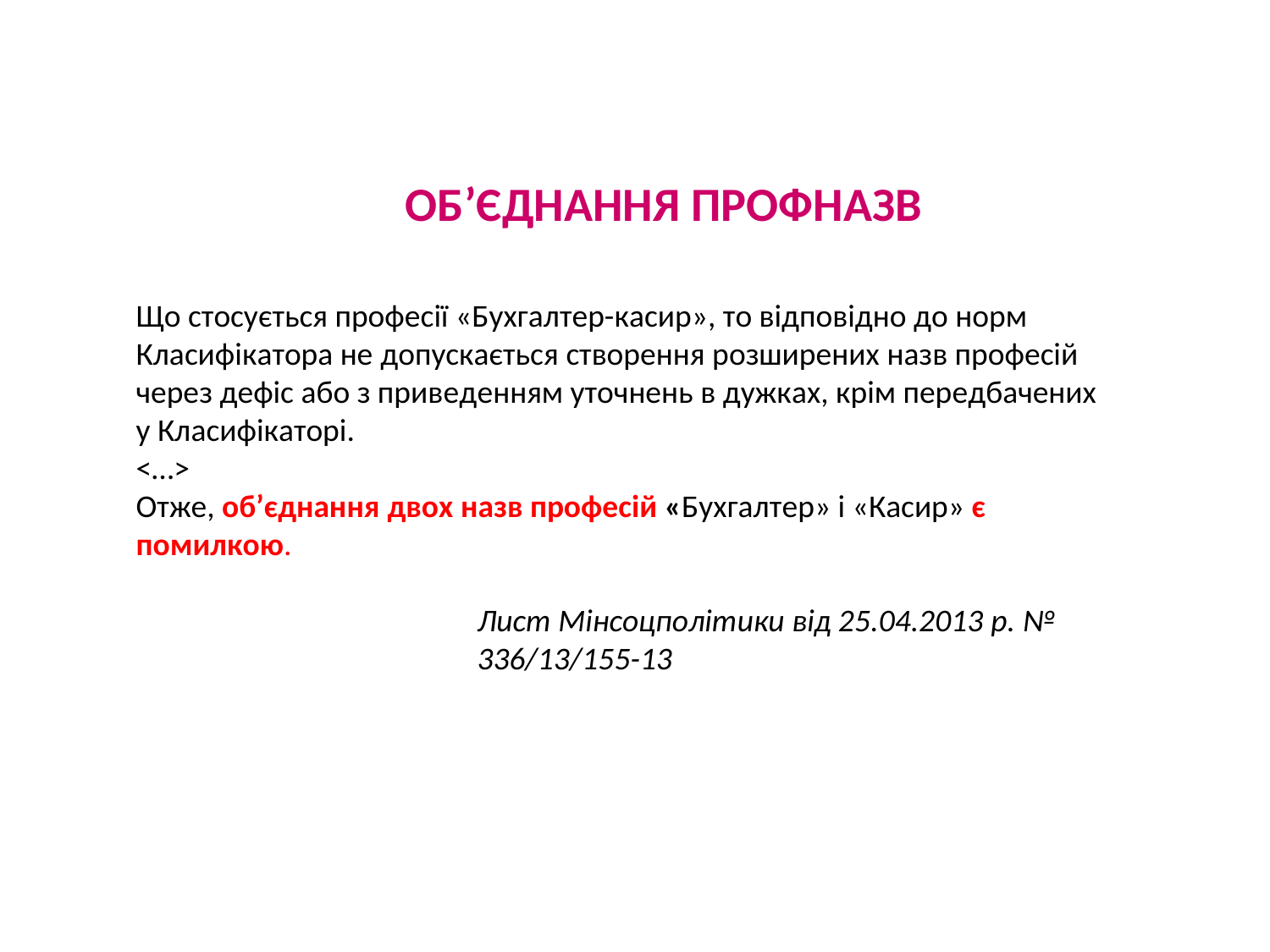

ОБ’ЄДНАННЯ ПРОФНАЗВ
Що стосується професії «Бухгалтер-касир», то відповідно до норм Класифікатора не допускається створення розширених назв професій через дефіс або з приведенням уточнень в дужках, крім передбачених у Класифікаторі.
<…>
Отже, об’єднання двох назв професій «Бухгалтер» і «Касир» є помилкою.

Лист Мінсоцполітики від 25.04.2013 р. № 336/13/155-13